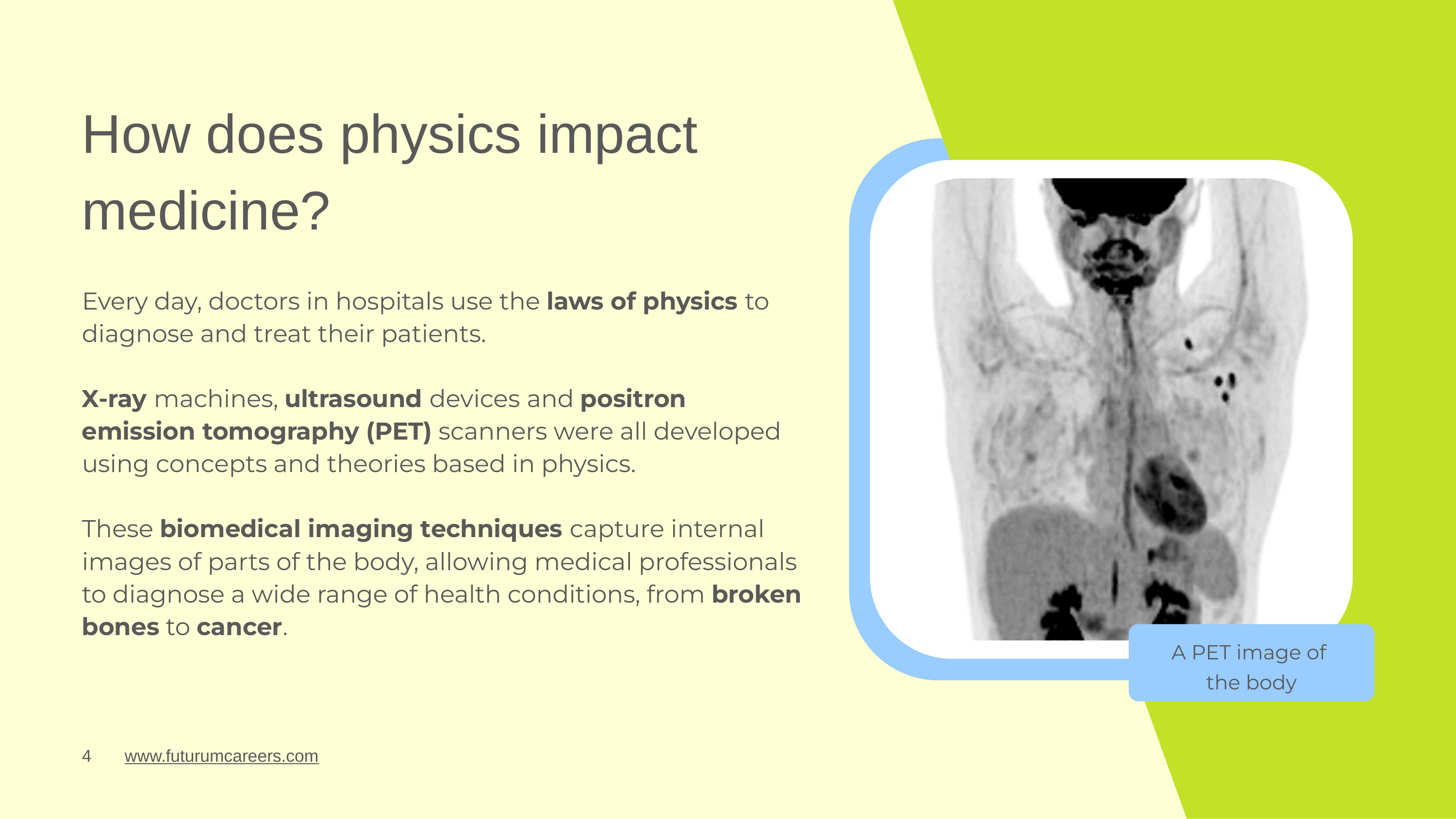

How does physics impact medicine?

Every day, doctors in hospitals use the laws of physics to diagnose and treat their patients.

X-ray machines, ultrasound devices and positron emission tomography (PET) scanners were all developed using concepts and theories based in physics.

These biomedical imaging techniques capture internal images of parts of the body, allowing medical professionals to diagnose a wide range of health conditions, from broken bones to cancer.

A PET image of
the body
4       www.futurumcareers.com